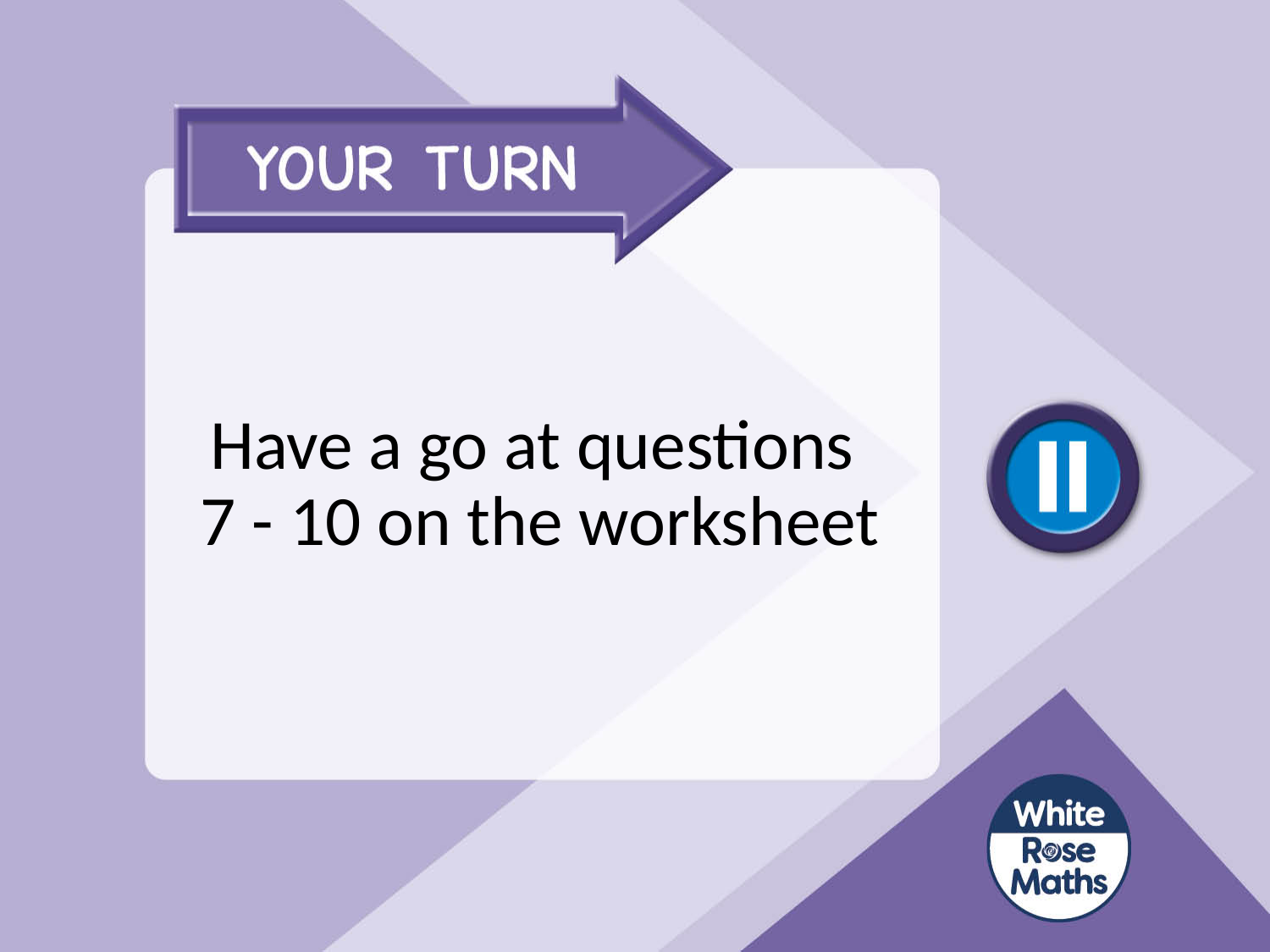

# Have a go at questions 7 - 10 on the worksheet